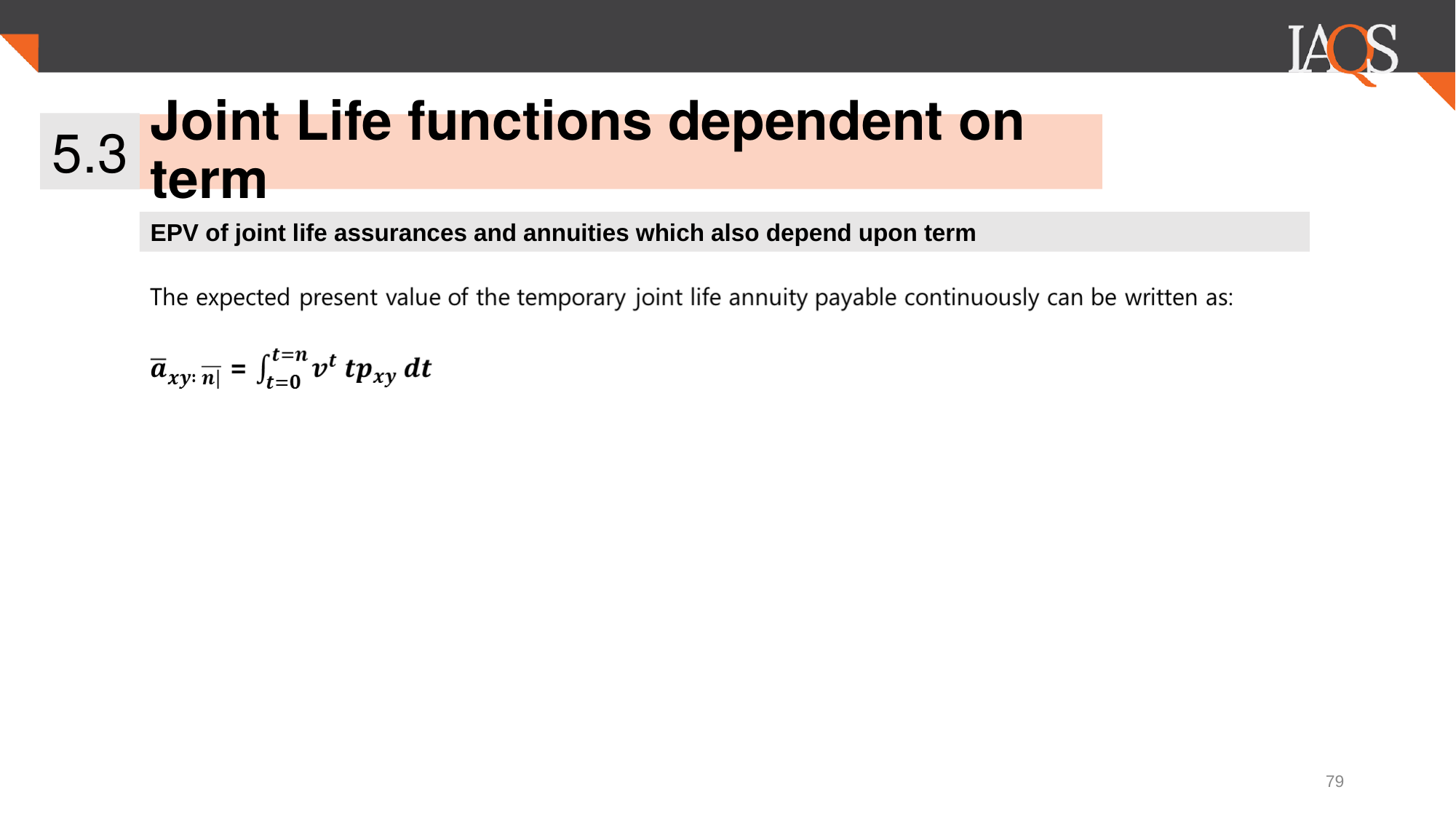

5.3
# Joint Life functions dependent on term
EPV of joint life assurances and annuities which also depend upon term

79